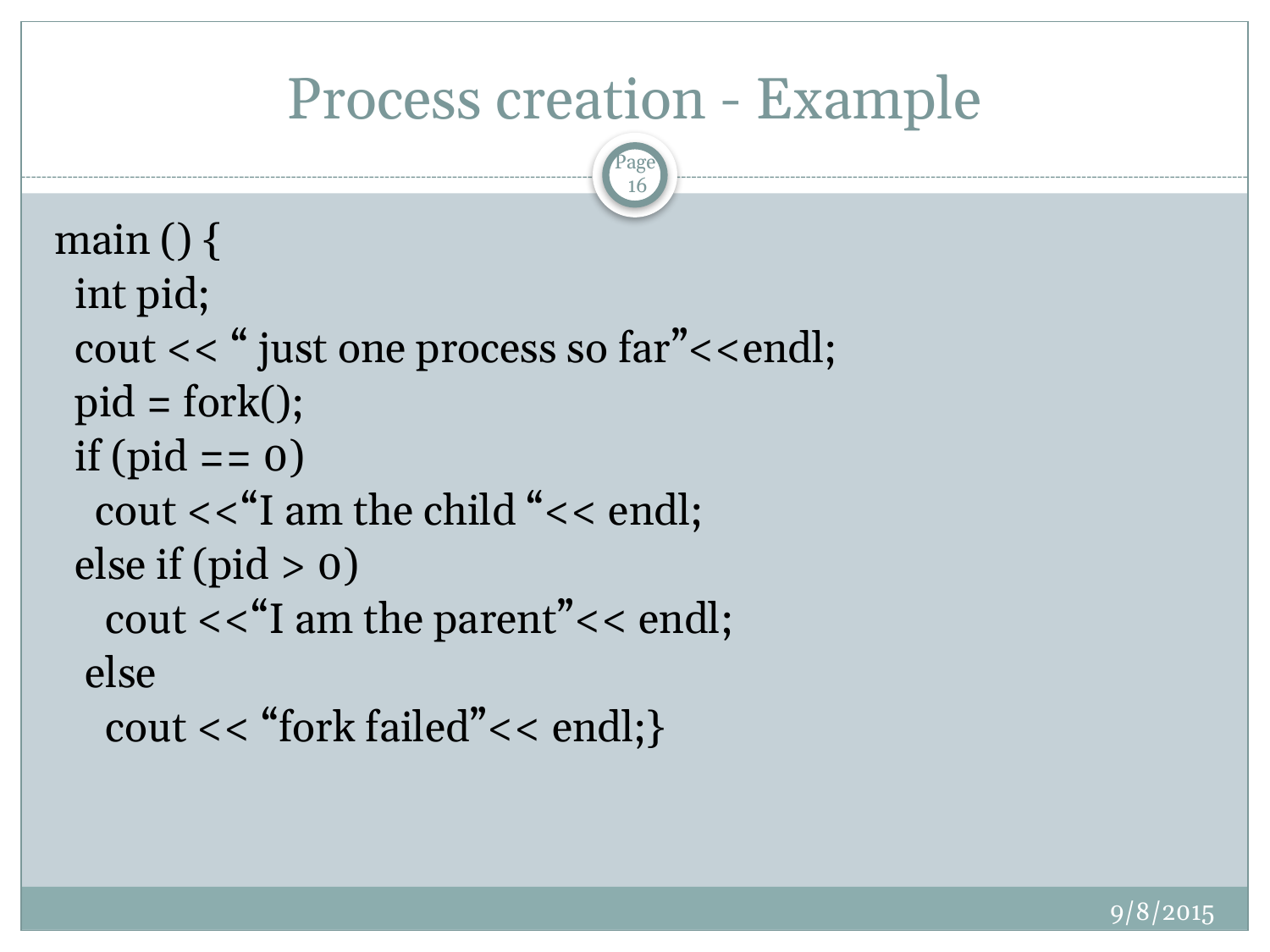

# Process creation - Example
Page 16
main () {
  int pid;
  cout << “ just one process so far”<<endl;
  pid = fork();
  if (pid == 0)
    cout <<“I am the child “<< endl;
  else if (pid > 0)
     cout <<“I am the parent”<< endl;
   else
     cout << “fork failed”<< endl;}
9/8/2015